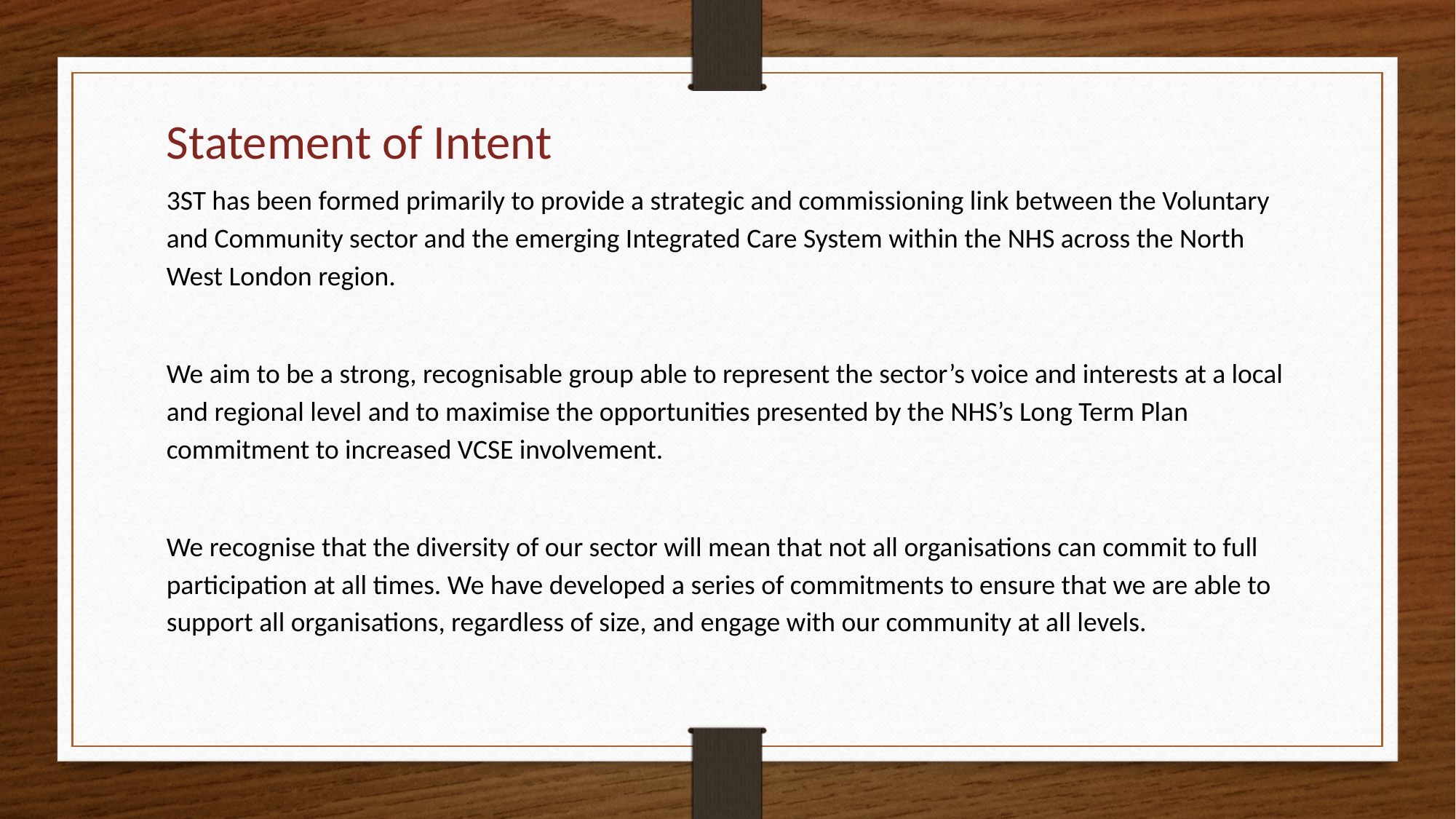

Statement of Intent
3ST has been formed primarily to provide a strategic and commissioning link between the Voluntary and Community sector and the emerging Integrated Care System within the NHS across the North West London region.

We aim to be a strong, recognisable group able to represent the sector’s voice and interests at a local and regional level and to maximise the opportunities presented by the NHS’s Long Term Plan commitment to increased VCSE involvement.

We recognise that the diversity of our sector will mean that not all organisations can commit to full participation at all times. We have developed a series of commitments to ensure that we are able to support all organisations, regardless of size, and engage with our community at all levels.